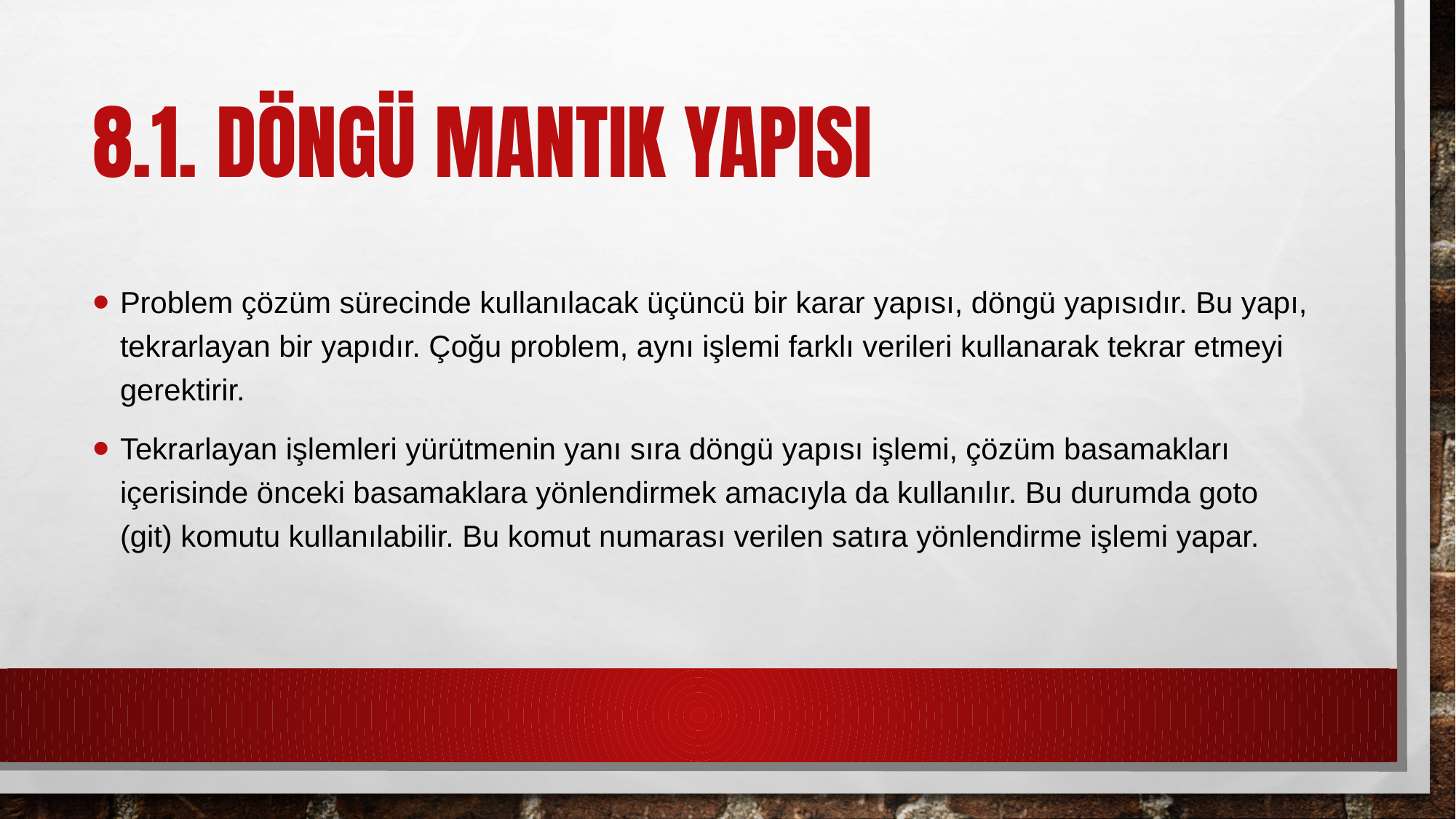

# 8.1. Döngü Mantık Yapısı
Problem çözüm sürecinde kullanılacak üçüncü bir karar yapısı, döngü yapısıdır. Bu yapı, tekrarlayan bir yapıdır. Çoğu problem, aynı işlemi farklı verileri kullanarak tekrar etmeyi gerektirir.
Tekrarlayan işlemleri yürütmenin yanı sıra döngü yapısı işlemi, çözüm basamakları içerisinde önceki basamaklara yönlendirmek amacıyla da kullanılır. Bu durumda goto (git) komutu kullanılabilir. Bu komut numarası verilen satıra yönlendirme işlemi yapar.